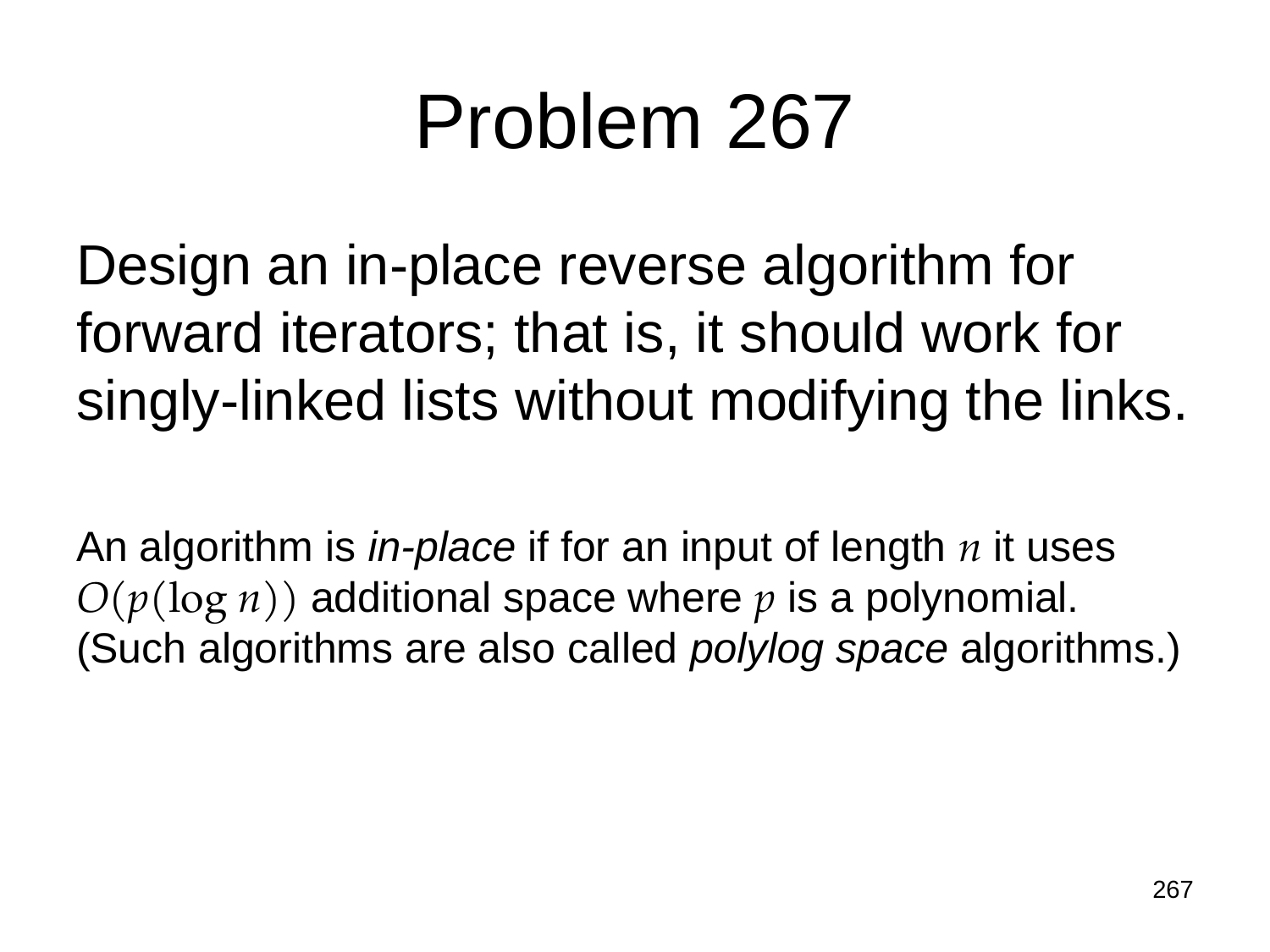

# Problem 267
Design an in-place reverse algorithm for forward iterators; that is, it should work for singly-linked lists without modifying the links.

An algorithm is in-place if for an input of length n it uses O(p(log n)) additional space where p is a polynomial. (Such algorithms are also called polylog space algorithms.)
267